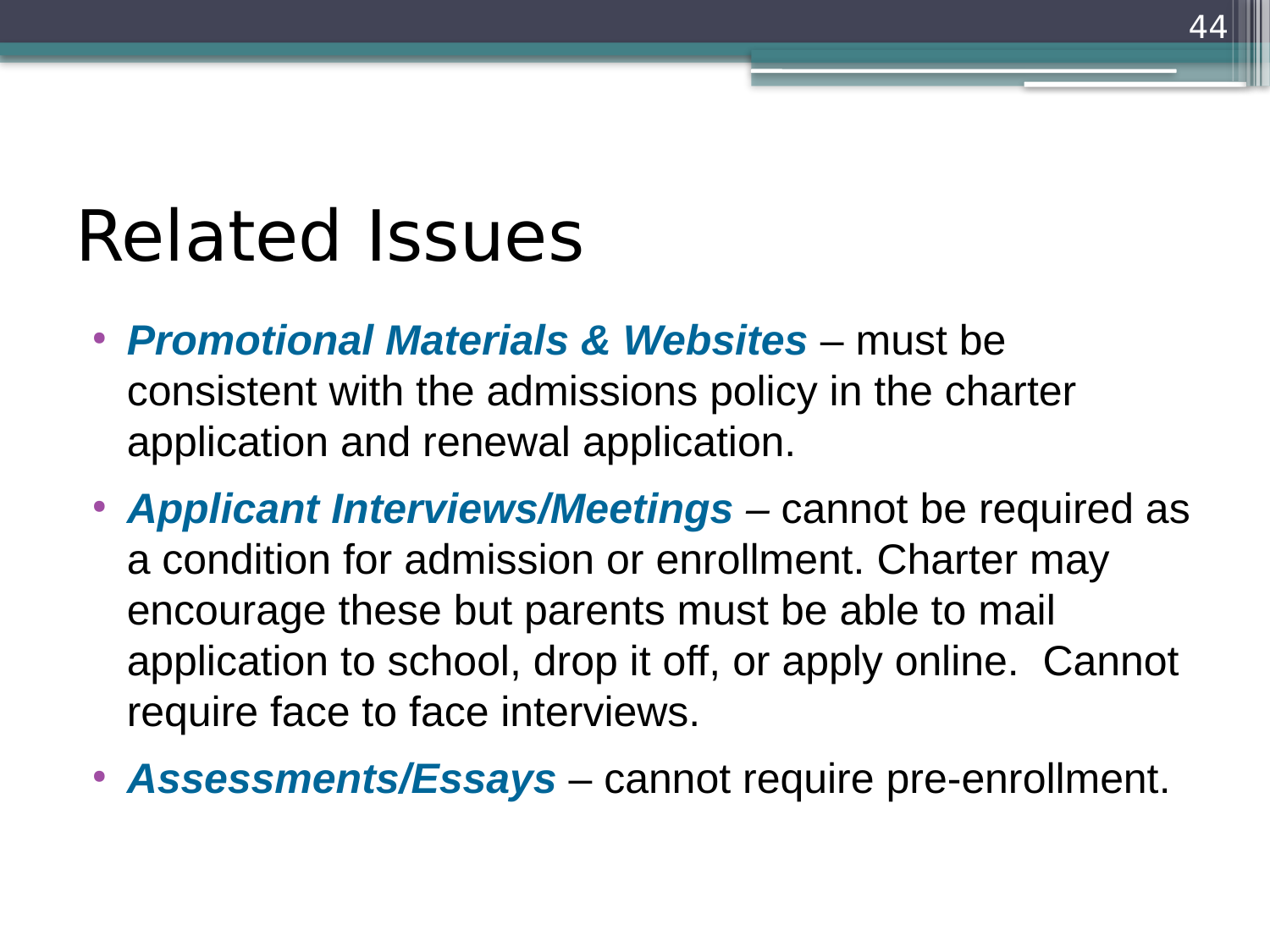

44
# Related Issues
Promotional Materials & Websites – must be consistent with the admissions policy in the charter application and renewal application.
Applicant Interviews/Meetings – cannot be required as a condition for admission or enrollment. Charter may encourage these but parents must be able to mail application to school, drop it off, or apply online.  Cannot require face to face interviews.
Assessments/Essays – cannot require pre-enrollment.